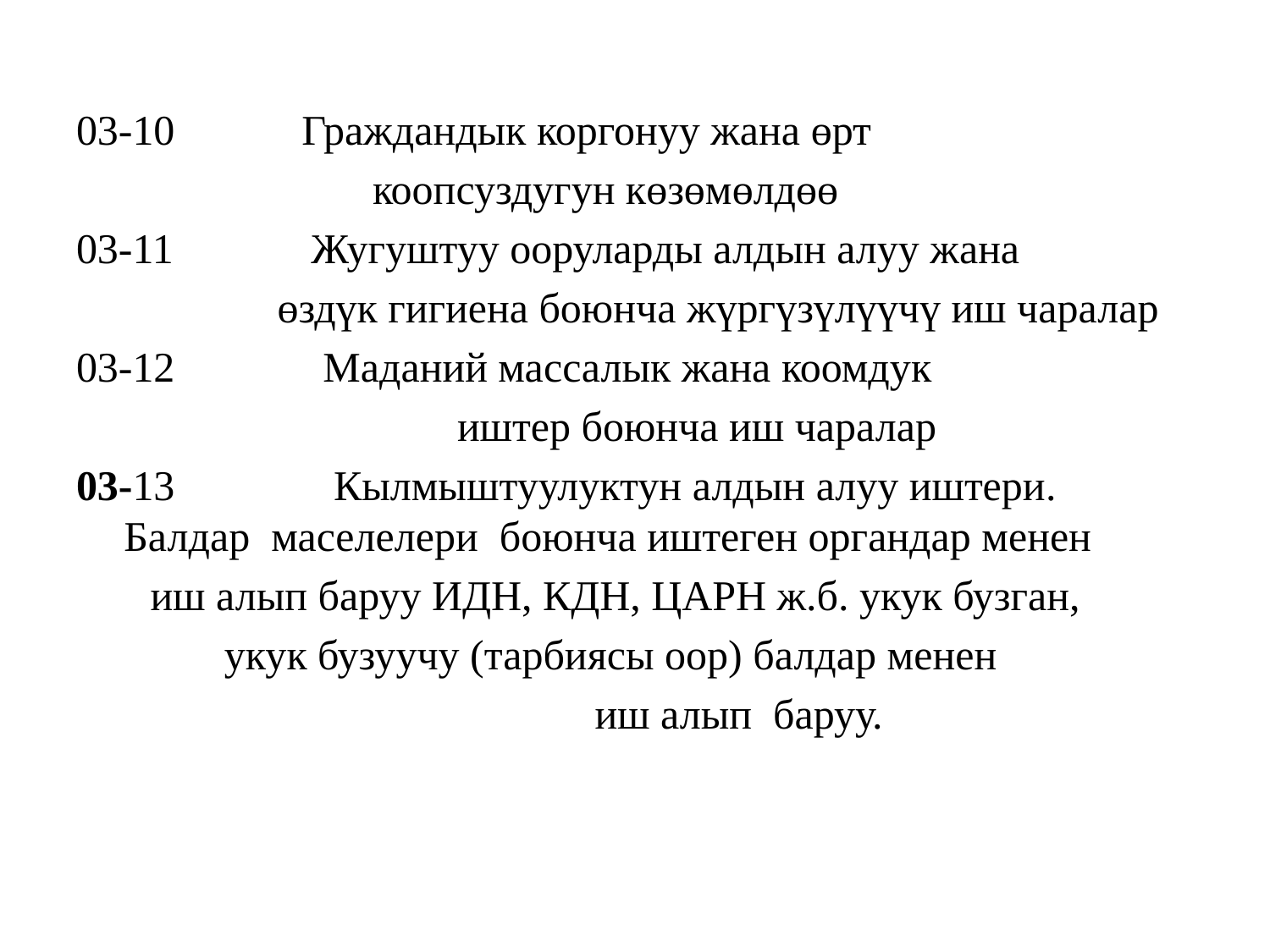

03-10            Граждандык коргонуу жана өрт
                            коопсуздугун көзөмөлдөө
03-11             Жугуштуу ооруларды алдын алуу жана
                   өздүк гигиена боюнча жүргүзүлүүчү иш чаралар
03-12              Маданий массалык жана коомдук
                                    иштер боюнча иш чаралар
03-13               Кылмыштуулуктун алдын алуу иштери.      Балдар  маселелери  боюнча иштеген органдар менен
       иш алып баруу ИДН, КДН, ЦАРН ж.б. укук бузган,
              укук бузуучу (тарбиясы оор) балдар менен
                                                 иш алып  баруу.